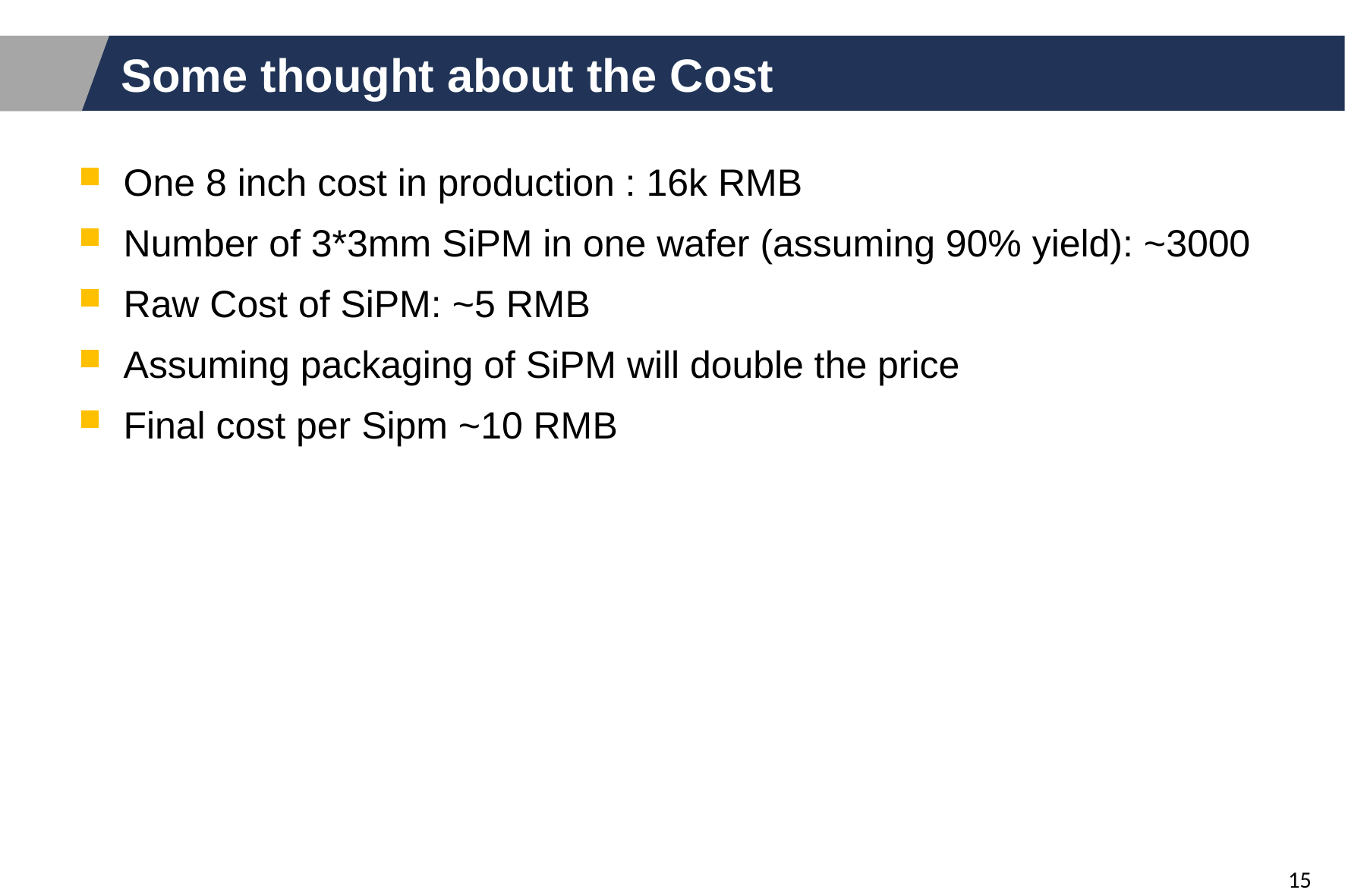

# Some thought about the Cost
One 8 inch cost in production : 16k RMB
Number of 3*3mm SiPM in one wafer (assuming 90% yield): ~3000
Raw Cost of SiPM: ~5 RMB
Assuming packaging of SiPM will double the price
Final cost per Sipm ~10 RMB